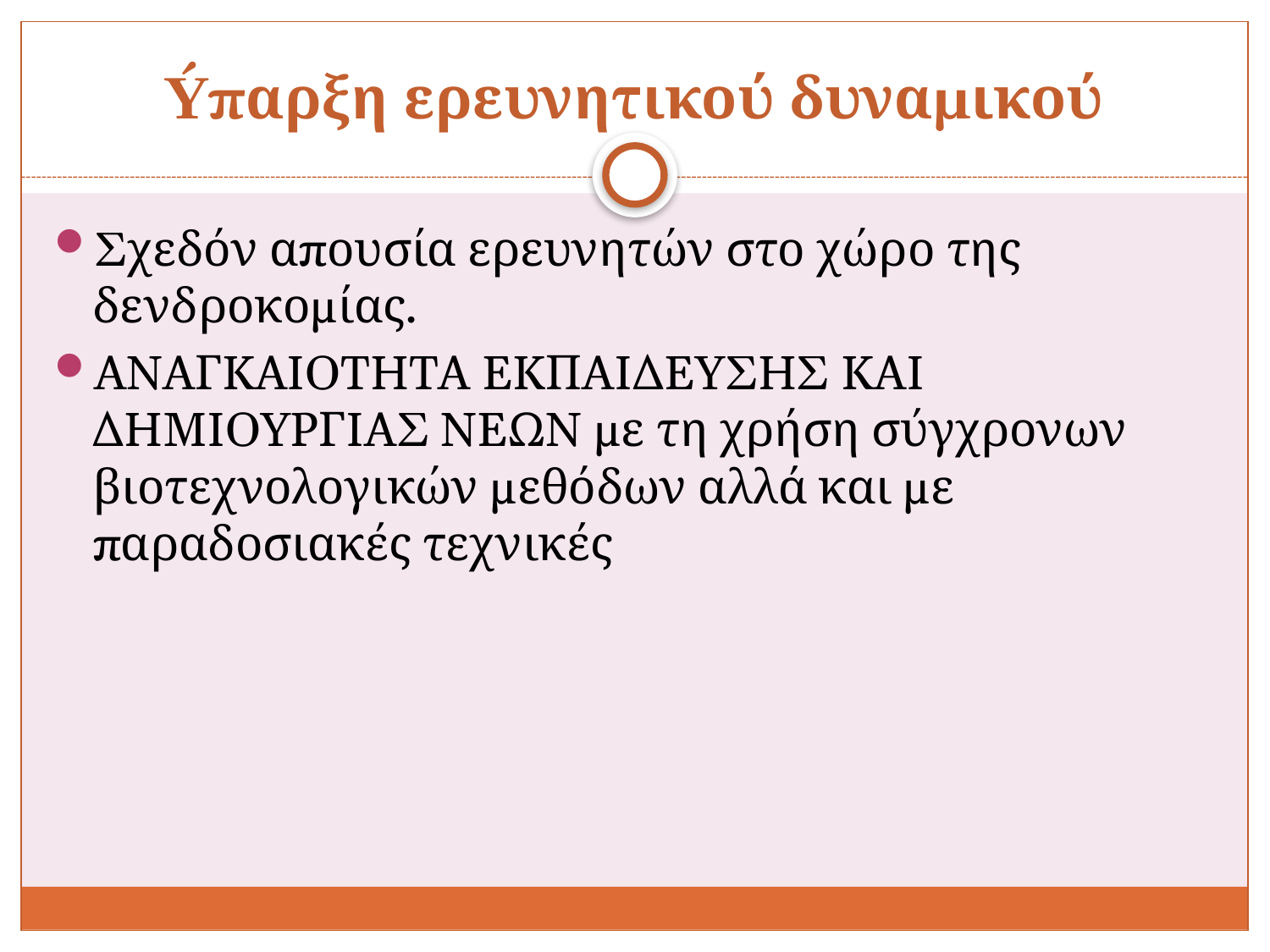

# Ύπαρξη ερευνητικού δυναμικού
Σχεδόν απουσία ερευνητών στο χώρο της δενδροκομίας.
ΑΝΑΓΚΑΙΟΤΗΤΑ ΕΚΠΑΙΔΕΥΣΗΣ ΚΑΙ ΔΗΜΙΟΥΡΓΙΑΣ ΝΕΩΝ με τη χρήση σύγχρονων βιοτεχνολογικών μεθόδων αλλά και με παραδοσιακές τεχνικές